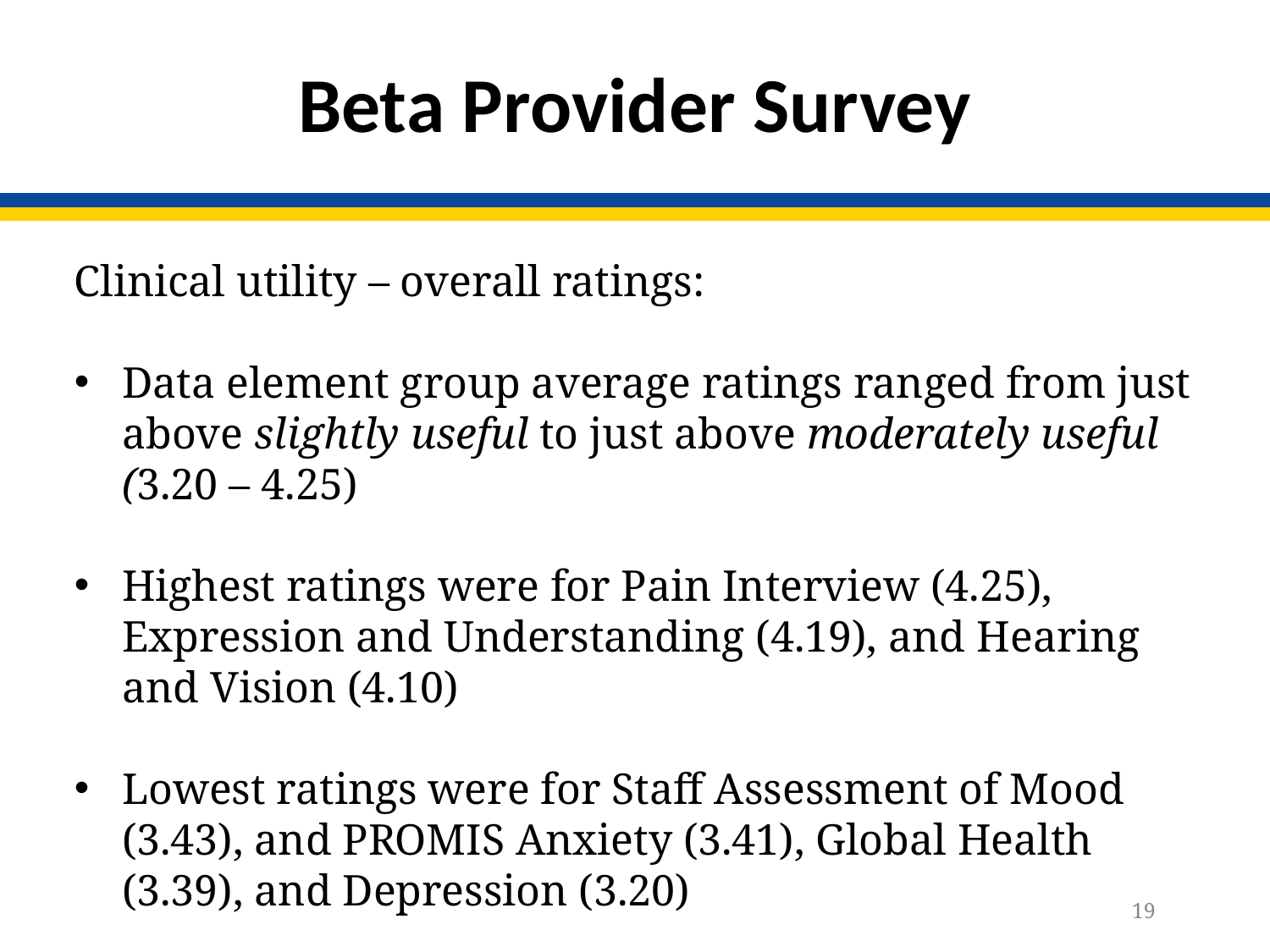

# Beta Provider Survey
Clinical utility – overall ratings:

Data element group average ratings ranged from just above slightly useful to just above moderately useful (3.20 – 4.25)

Highest ratings were for Pain Interview (4.25), Expression and Understanding (4.19), and Hearing and Vision (4.10)

Lowest ratings were for Staff Assessment of Mood (3.43), and PROMIS Anxiety (3.41), Global Health (3.39), and Depression (3.20)

19